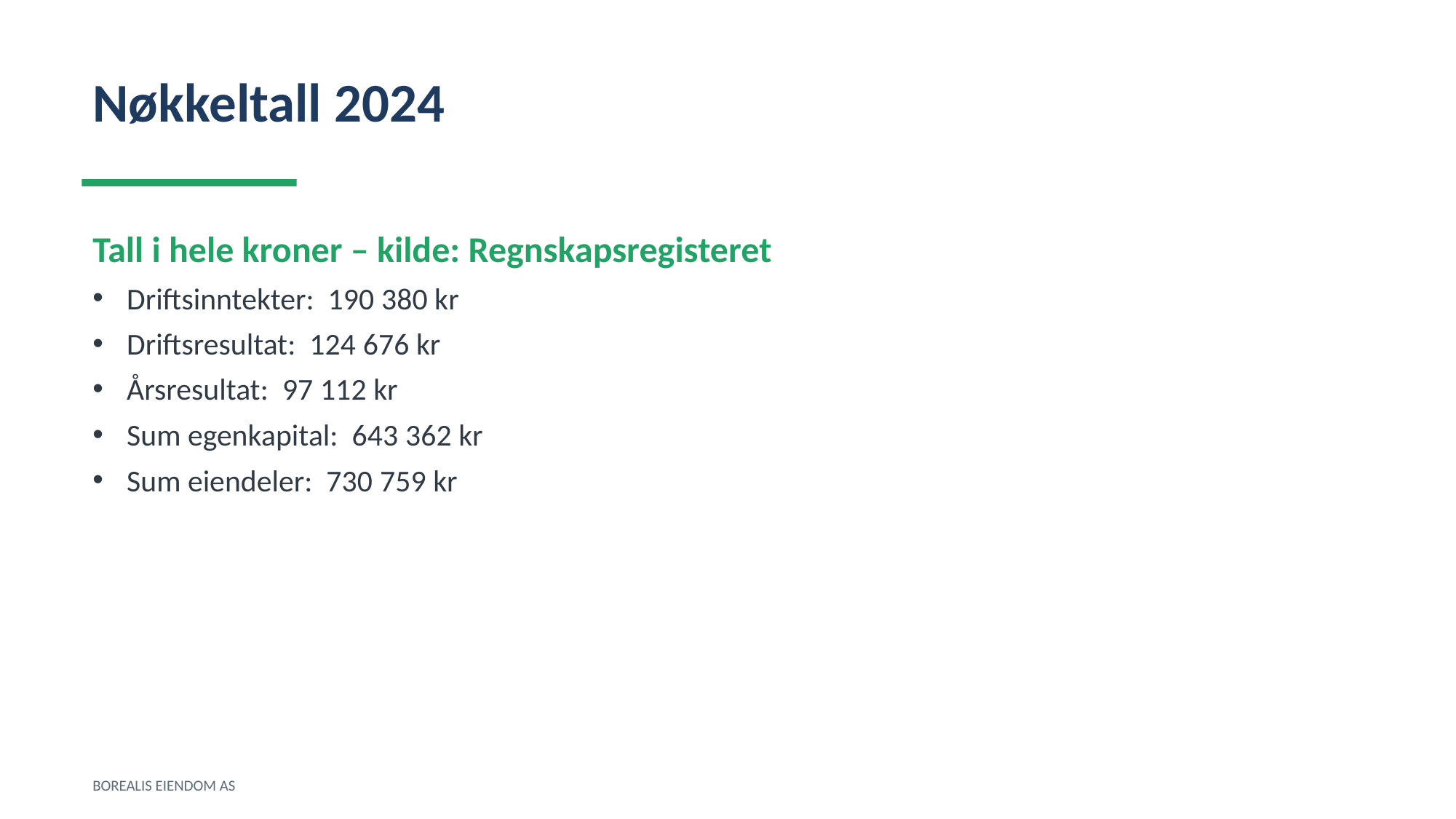

Nøkkeltall 2024

Tall i hele kroner – kilde: Regnskapsregisteret
Driftsinntekter:  190 380 kr
Driftsresultat:  124 676 kr
Årsresultat:  97 112 kr
Sum egenkapital:  643 362 kr
Sum eiendeler:  730 759 kr
BOREALIS EIENDOM AS